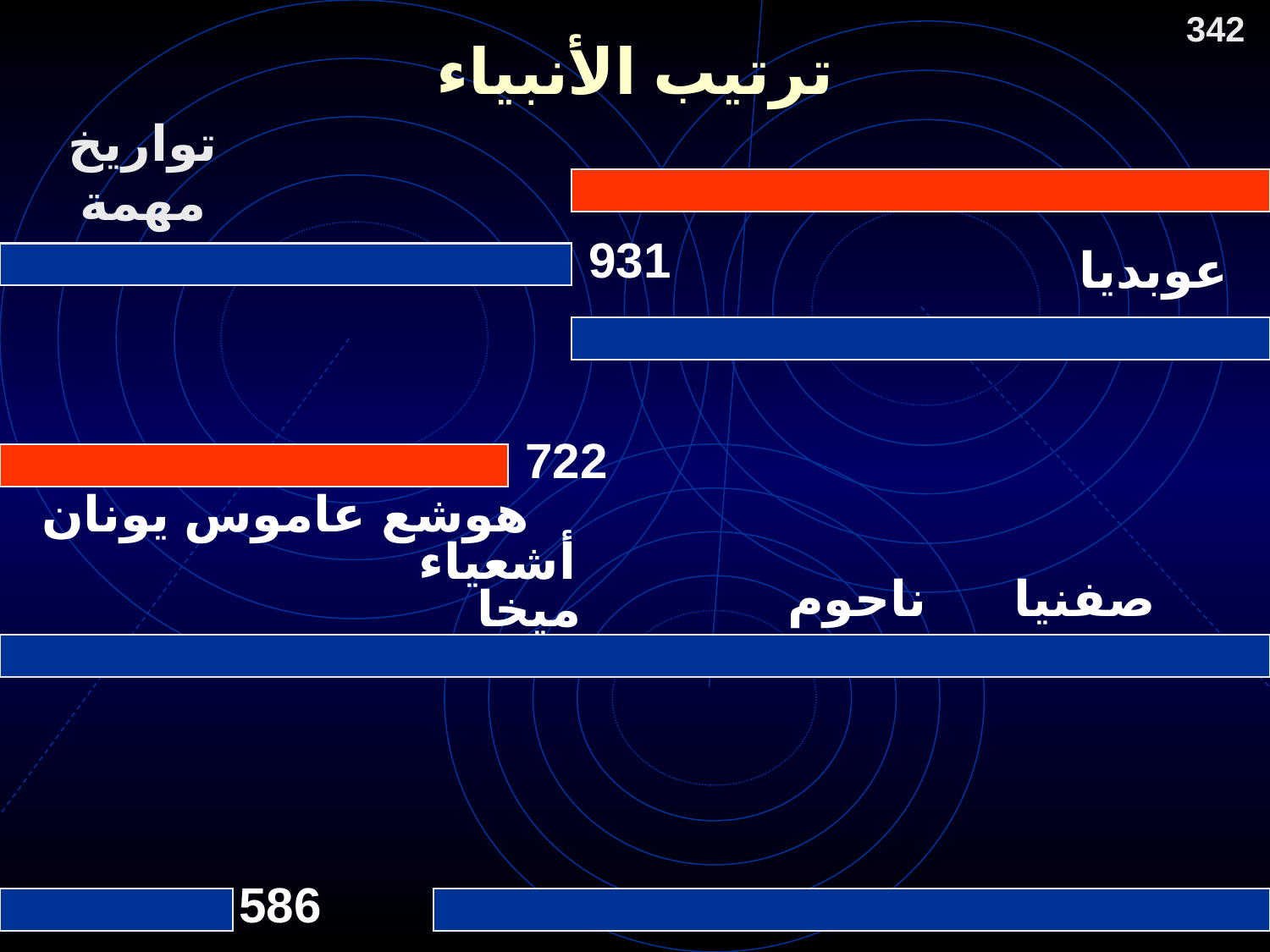

342
# ترتيب الأنبياء
تواريخ مهمة

931
عوبديا

722

يونان
عاموس
هوشع
أشعياء
ناحوم
صفنيا
ميخا

586